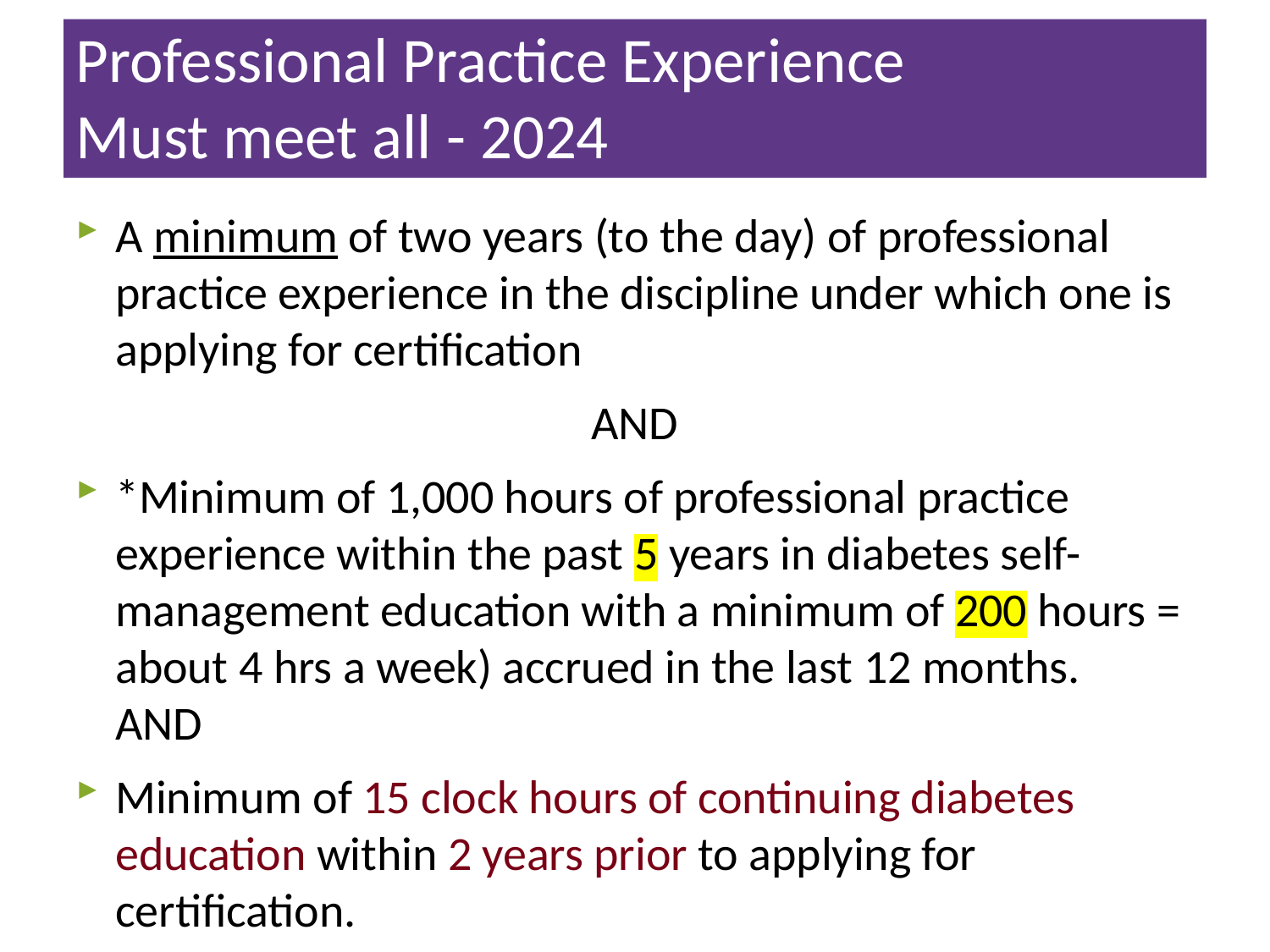

# Professional Practice Experience Must meet all - 2024
A minimum of two years (to the day) of professional practice experience in the discipline under which one is applying for certification
AND
*Minimum of 1,000 hours of professional practice experience within the past 5 years in diabetes self-management education with a minimum of 200 hours = about 4 hrs a week) accrued in the last 12 months.
				AND
Minimum of 15 clock hours of continuing diabetes education within 2 years prior to applying for certification.